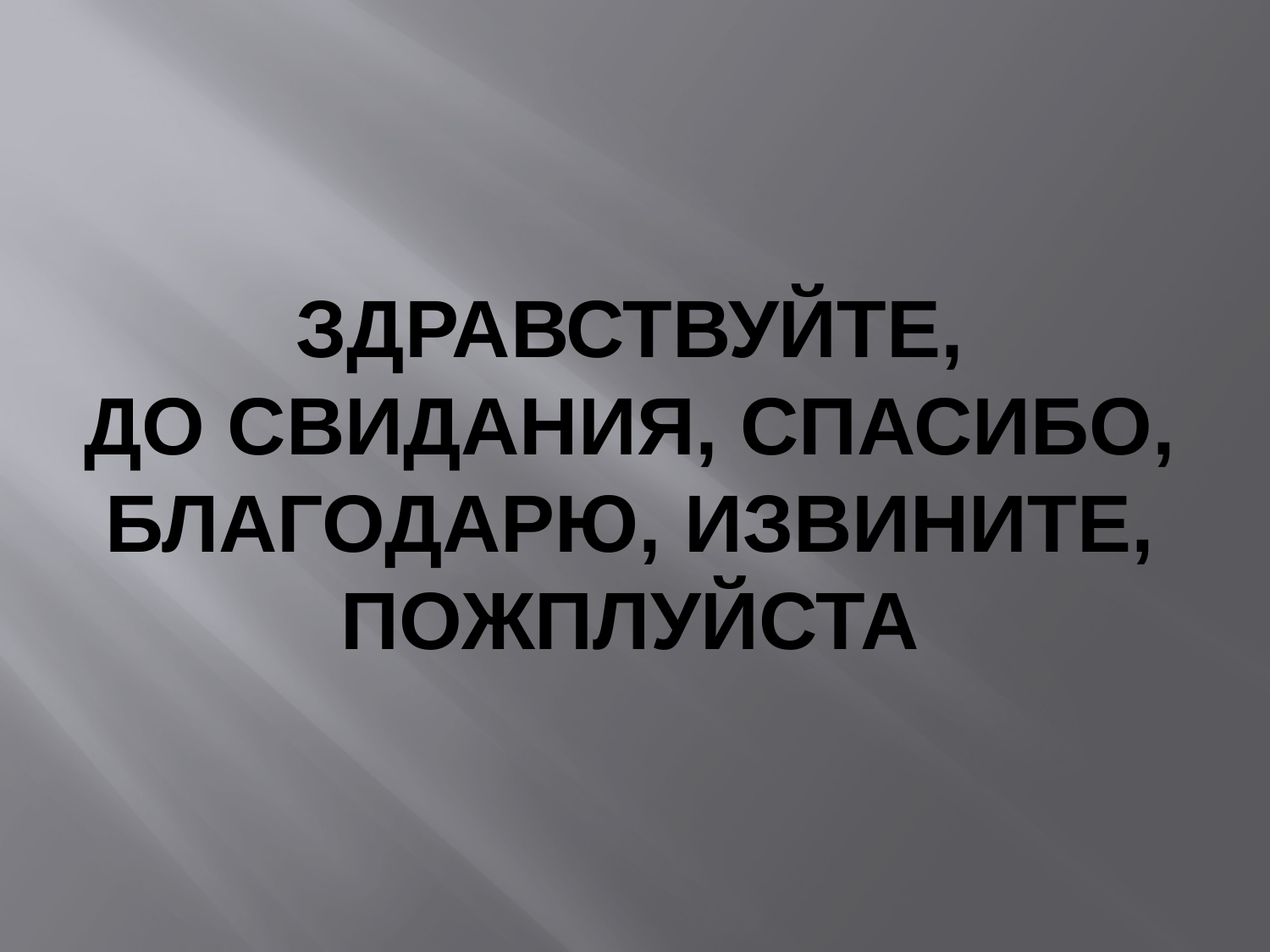

# ЗДРАВСТВУЙТЕ, ДО СВИДАНИЯ, СПАСИБО, БЛАГОДАРЮ, ИЗВИНИТЕ, ПОЖПЛУЙСТА